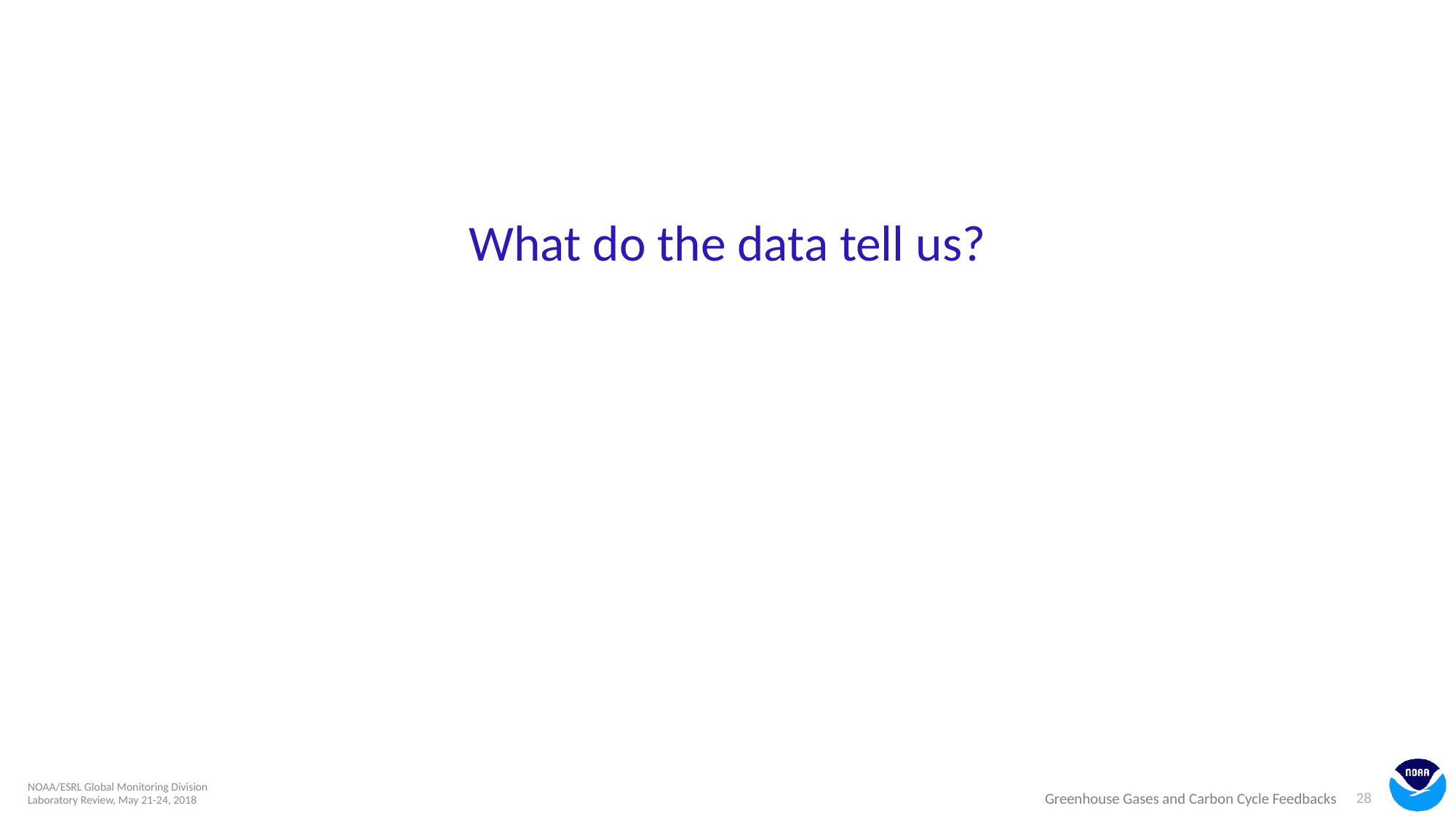

What do the data tell us?
28